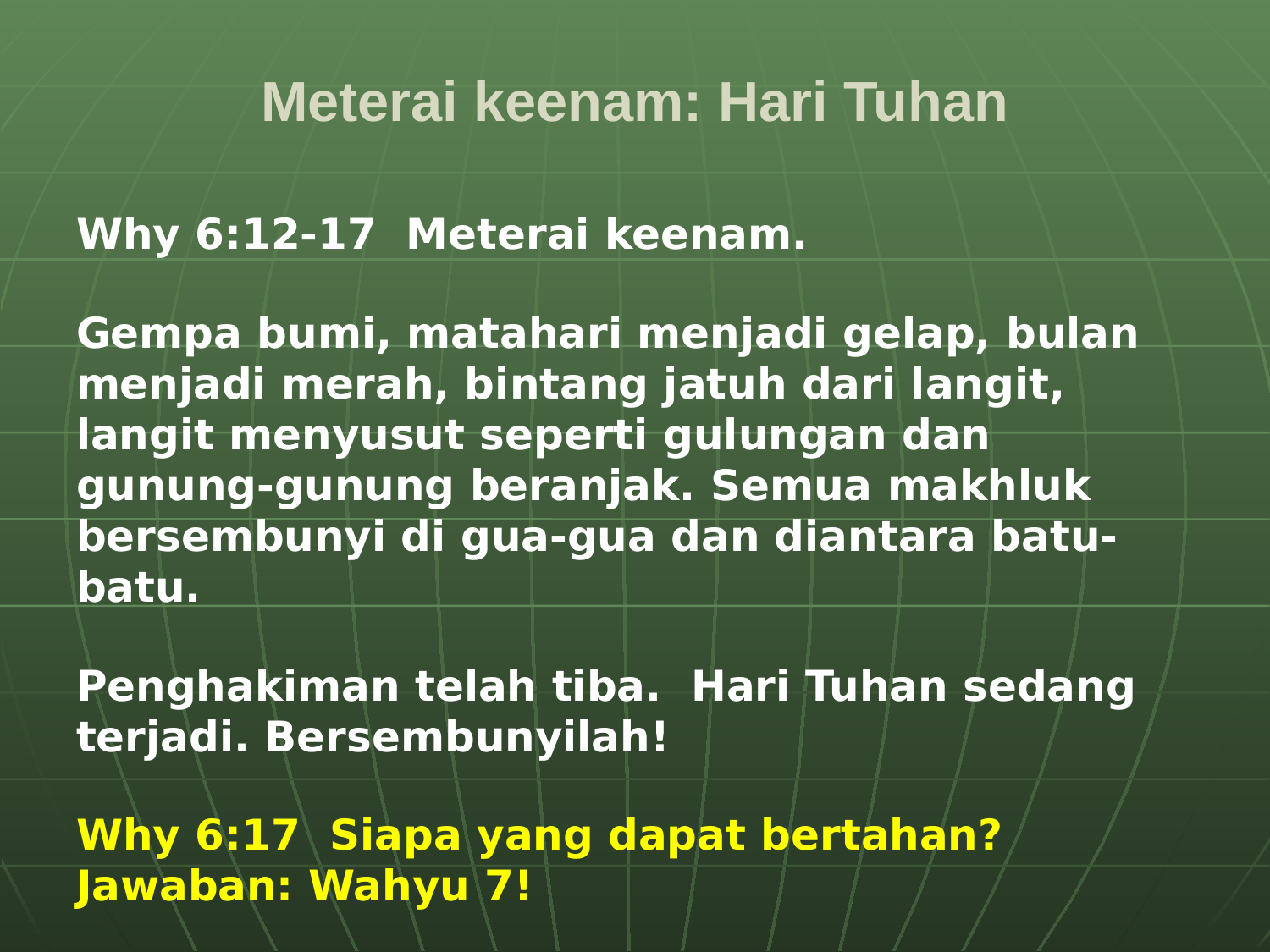

# Meterai keenam: Hari Tuhan
Why 6:12-17  Meterai keenam.

Gempa bumi, matahari menjadi gelap, bulan menjadi merah, bintang jatuh dari langit, langit menyusut seperti gulungan dan gunung-gunung beranjak. Semua makhluk bersembunyi di gua-gua dan diantara batu-batu.

Penghakiman telah tiba.  Hari Tuhan sedang terjadi. Bersembunyilah!

Why 6:17  Siapa yang dapat bertahan?  Jawaban: Wahyu 7!